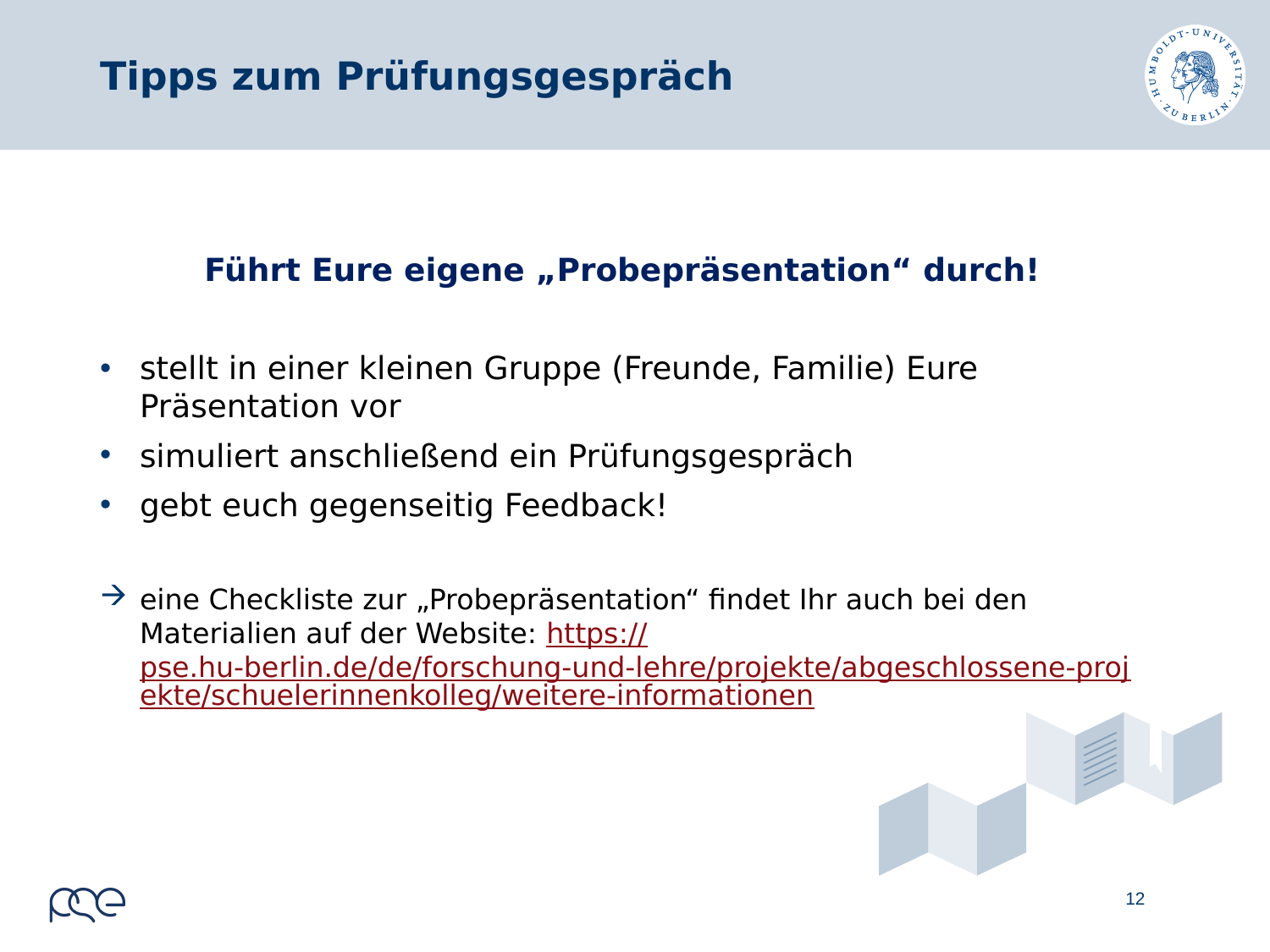

# Tipps zum Prüfungsgespräch
Führt Eure eigene „Probepräsentation“ durch!

stellt in einer kleinen Gruppe (Freunde, Familie) Eure Präsentation vor
simuliert anschließend ein Prüfungsgespräch
gebt euch gegenseitig Feedback!

eine Checkliste zur „Probepräsentation“ findet Ihr auch bei den Materialien auf der Website: https://pse.hu-berlin.de/de/forschung-und-lehre/projekte/abgeschlossene-projekte/schuelerinnenkolleg/weitere-informationen

12